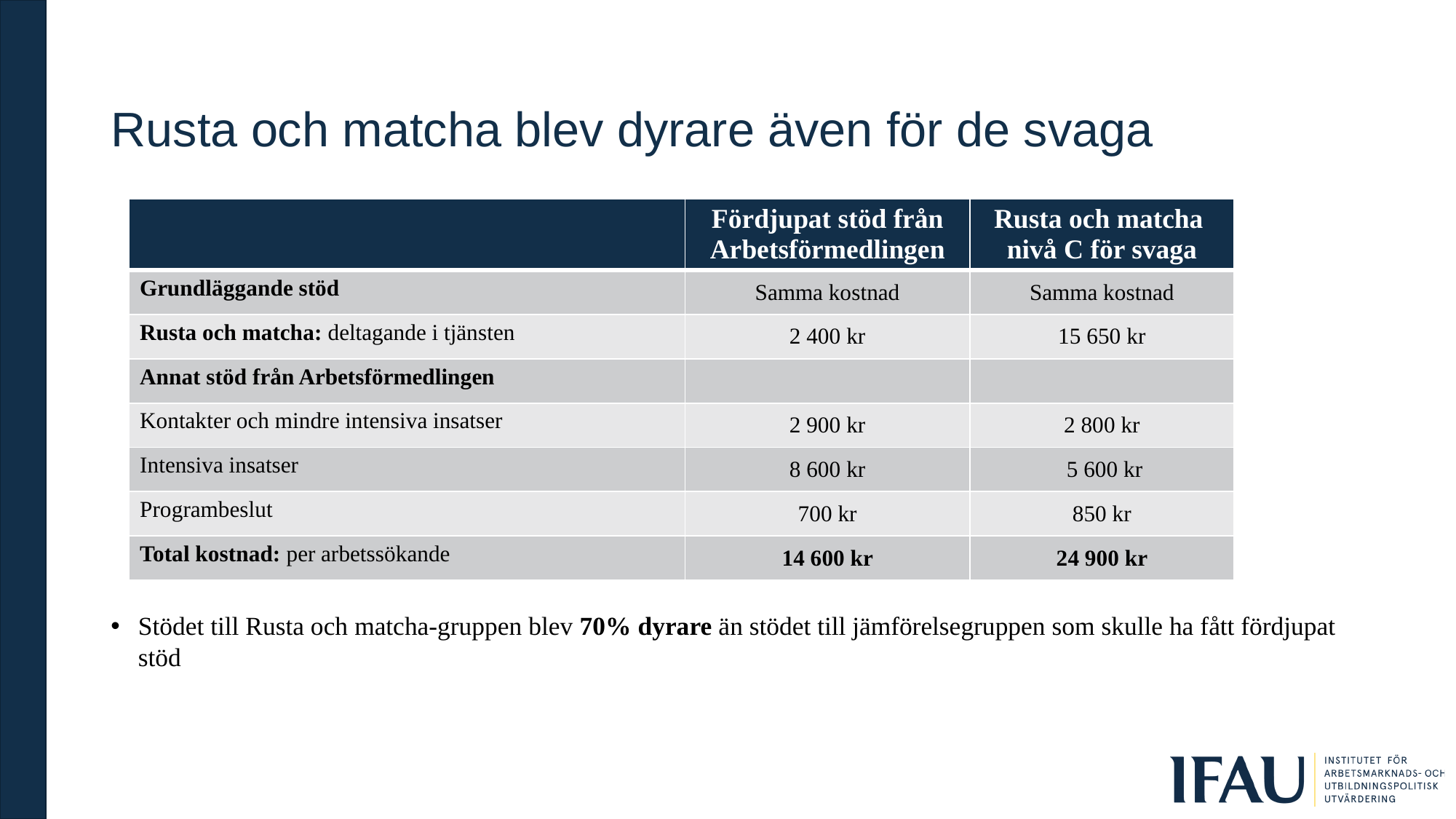

# Rusta och matcha blev dyrare även för de svaga

Stödet till Rusta och matcha-gruppen blev 70% dyrare än stödet till jämförelsegruppen som skulle ha fått fördjupat stöd

|  | Fördjupat stöd från Arbetsförmedlingen | Rusta och matcha nivå C för svaga |
| --- | --- | --- |
| Grundläggande stöd | Samma kostnad | Samma kostnad |
| Rusta och matcha: deltagande i tjänsten | 2 400 kr | 15 650 kr |
| Annat stöd från Arbetsförmedlingen |  |  |
| Kontakter och mindre intensiva insatser | 2 900 kr | 2 800 kr |
| Intensiva insatser | 8 600 kr | 5 600 kr |
| Programbeslut | 700 kr | 850 kr |
| Total kostnad: per arbetssökande | 14 600 kr | 24 900 kr |